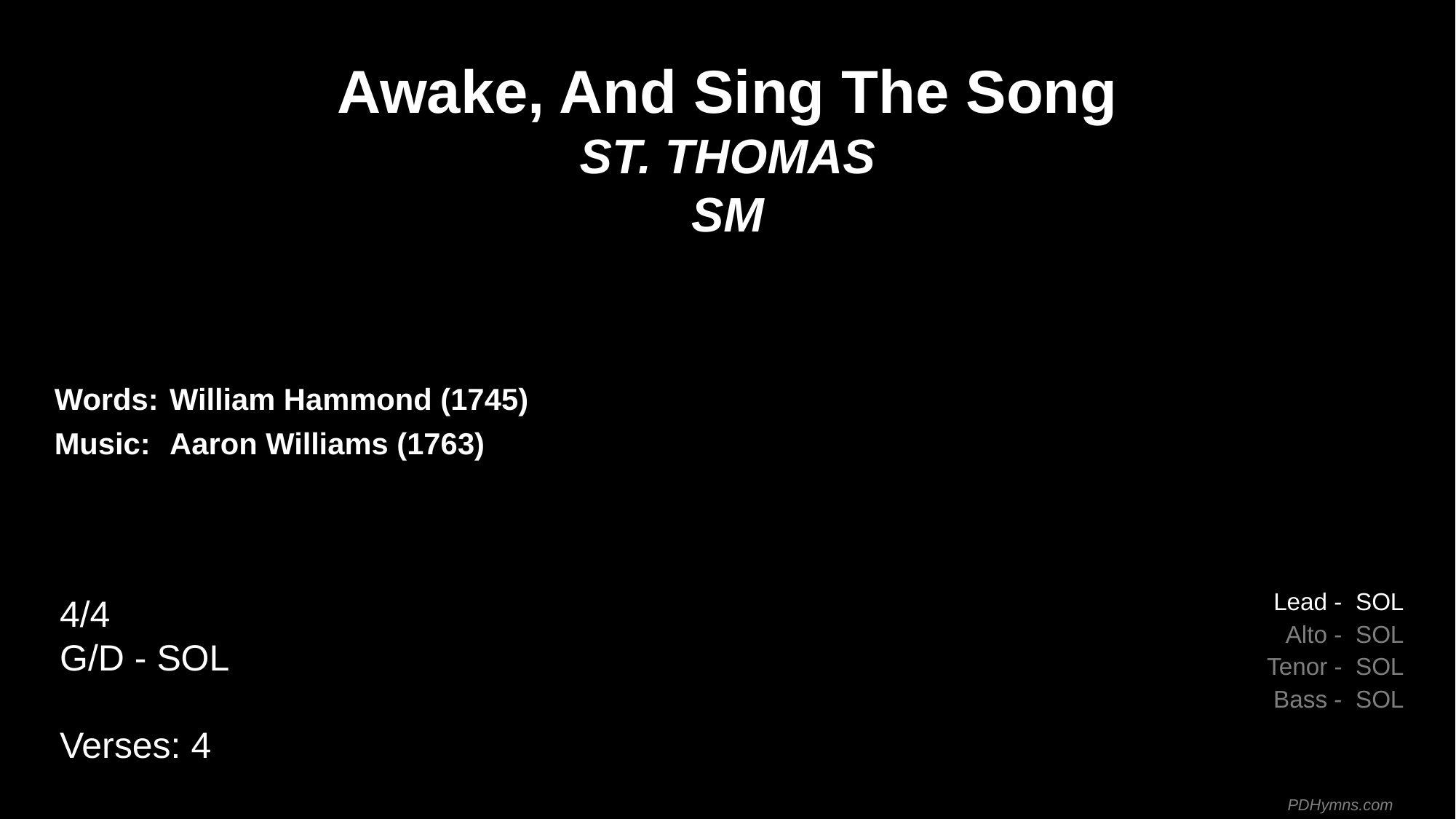

Awake, And Sing The Song
ST. THOMAS
SM

| Words: | William Hammond (1745) |
| --- | --- |
| Music: | Aaron Williams (1763) |
|  |  |
|  |  |
4/4
G/D - SOL

Verses: 4
| Lead - | SOL |
| --- | --- |
| Alto - | SOL |
| Tenor - | SOL |
| Bass - | SOL |
PDHymns.com